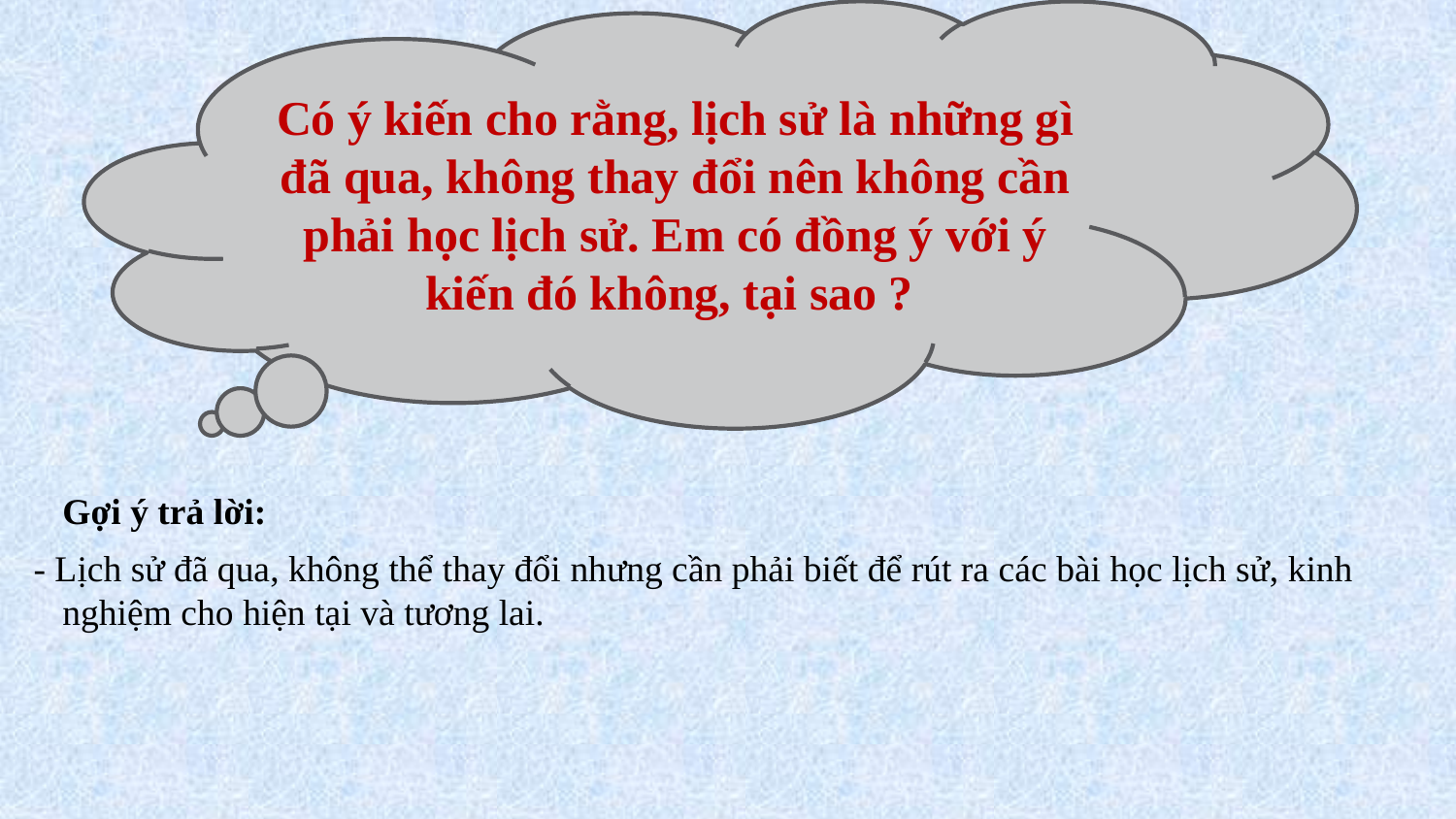

Có ý kiến cho rằng, lịch sử là những gì đã qua, không thay đổi nên không cần phải học lịch sử. Em có đồng ý với ý kiến đó không, tại sao ?
Gợi ý trả lời:
- Lịch sử đã qua, không thể thay đổi nhưng cần phải biết để rút ra các bài học lịch sử, kinh nghiệm cho hiện tại và tương lai.